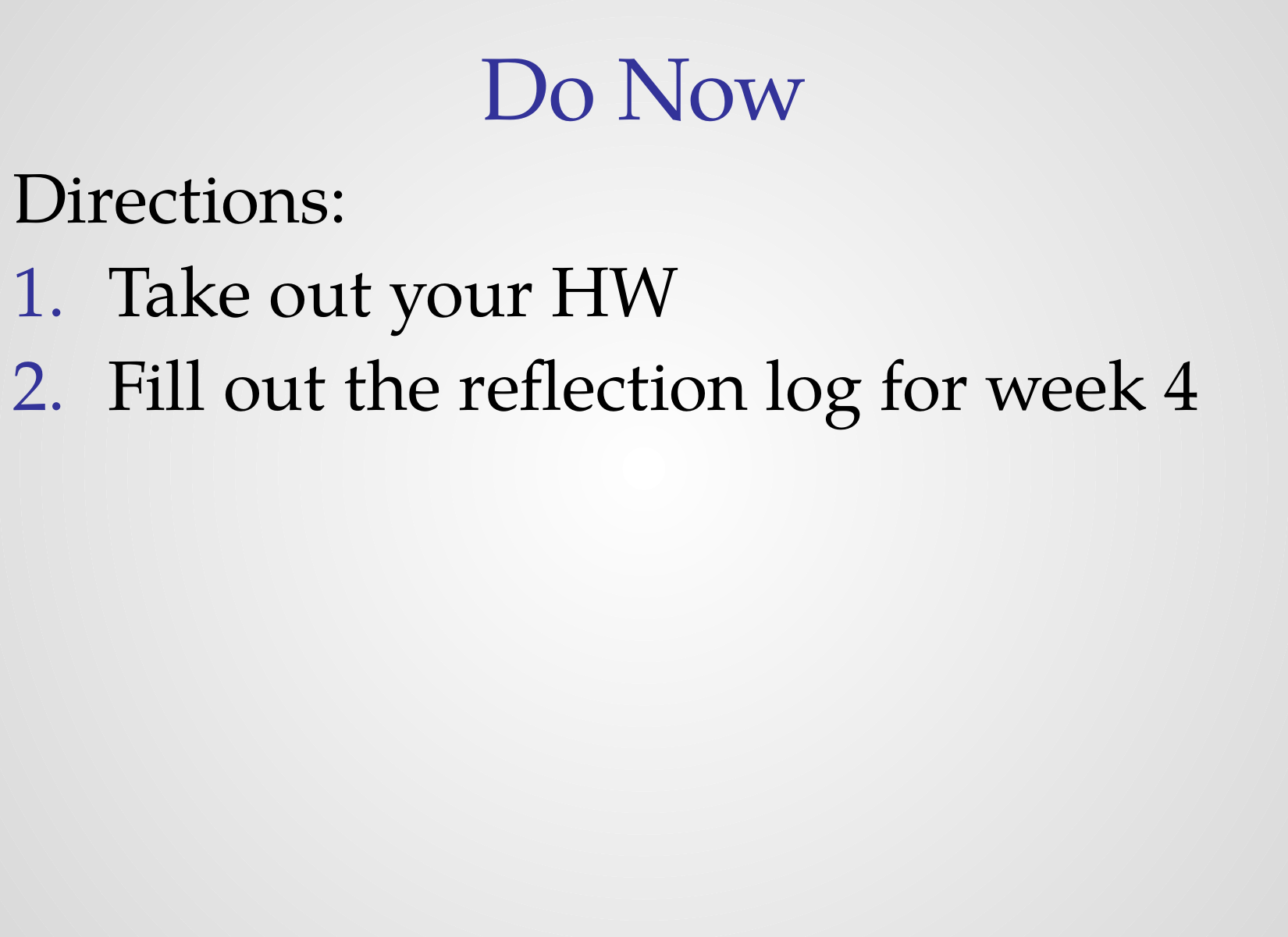

# Do Now
Directions:
Take out your HW
Fill out the reflection log for week 4